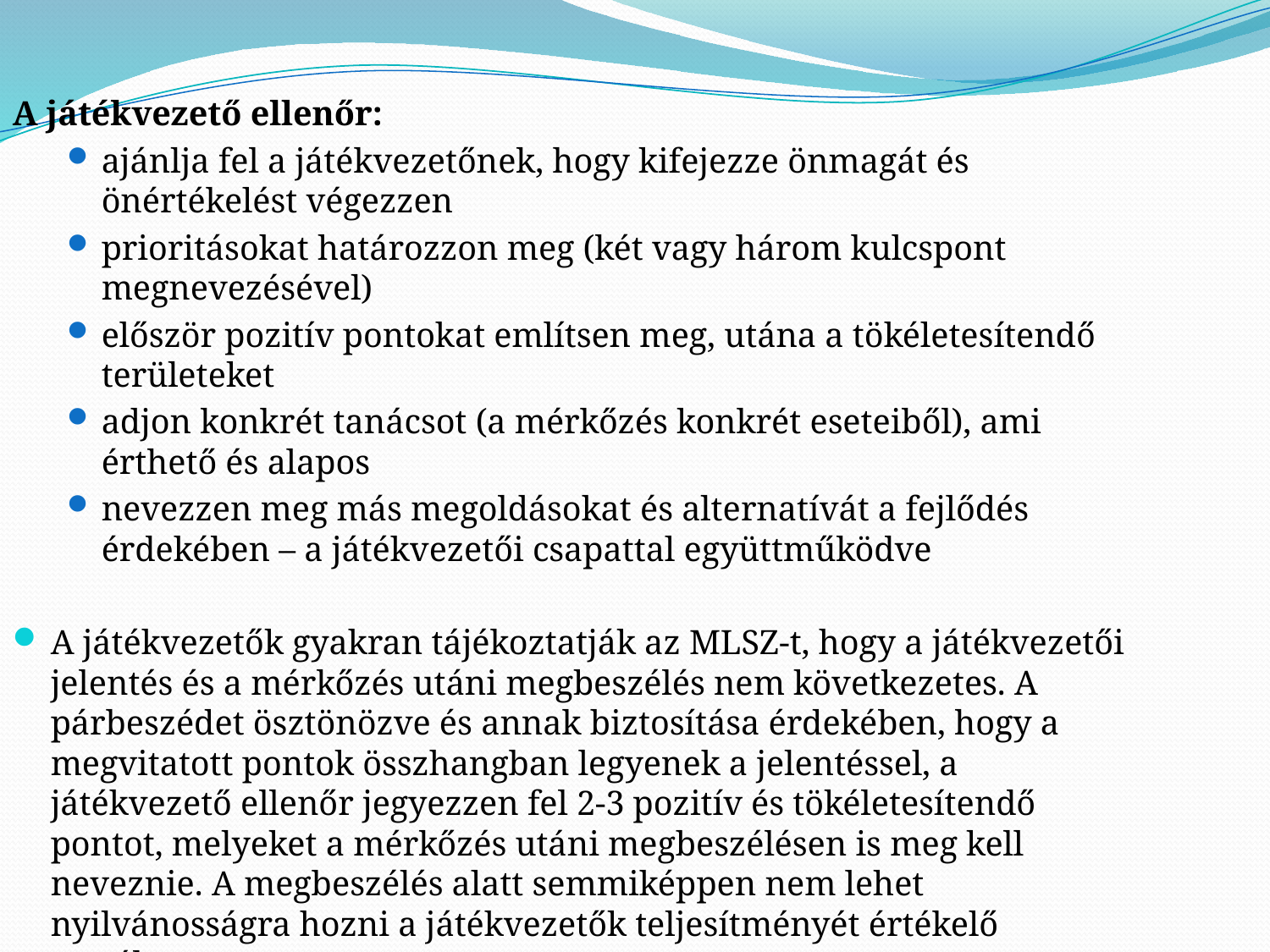

A játékvezető ellenőr:
ajánlja fel a játékvezetőnek, hogy kifejezze önmagát és önértékelést végezzen
prioritásokat határozzon meg (két vagy három kulcspont megnevezésével)
először pozitív pontokat említsen meg, utána a tökéletesítendő területeket
adjon konkrét tanácsot (a mérkőzés konkrét eseteiből), ami érthető és alapos
nevezzen meg más megoldásokat és alternatívát a fejlődés érdekében – a játékvezetői csapattal együttműködve

A játékvezetők gyakran tájékoztatják az MLSZ-t, hogy a játékvezetői jelentés és a mérkőzés utáni megbeszélés nem következetes. A párbeszédet ösztönözve és annak biztosítása érdekében, hogy a megvitatott pontok összhangban legyenek a jelentéssel, a játékvezető ellenőr jegyezzen fel 2-3 pozitív és tökéletesítendő pontot, melyeket a mérkőzés utáni megbeszélésen is meg kell neveznie. A megbeszélés alatt semmiképpen nem lehet nyilvánosságra hozni a játékvezetők teljesítményét értékelő osztályzatot.